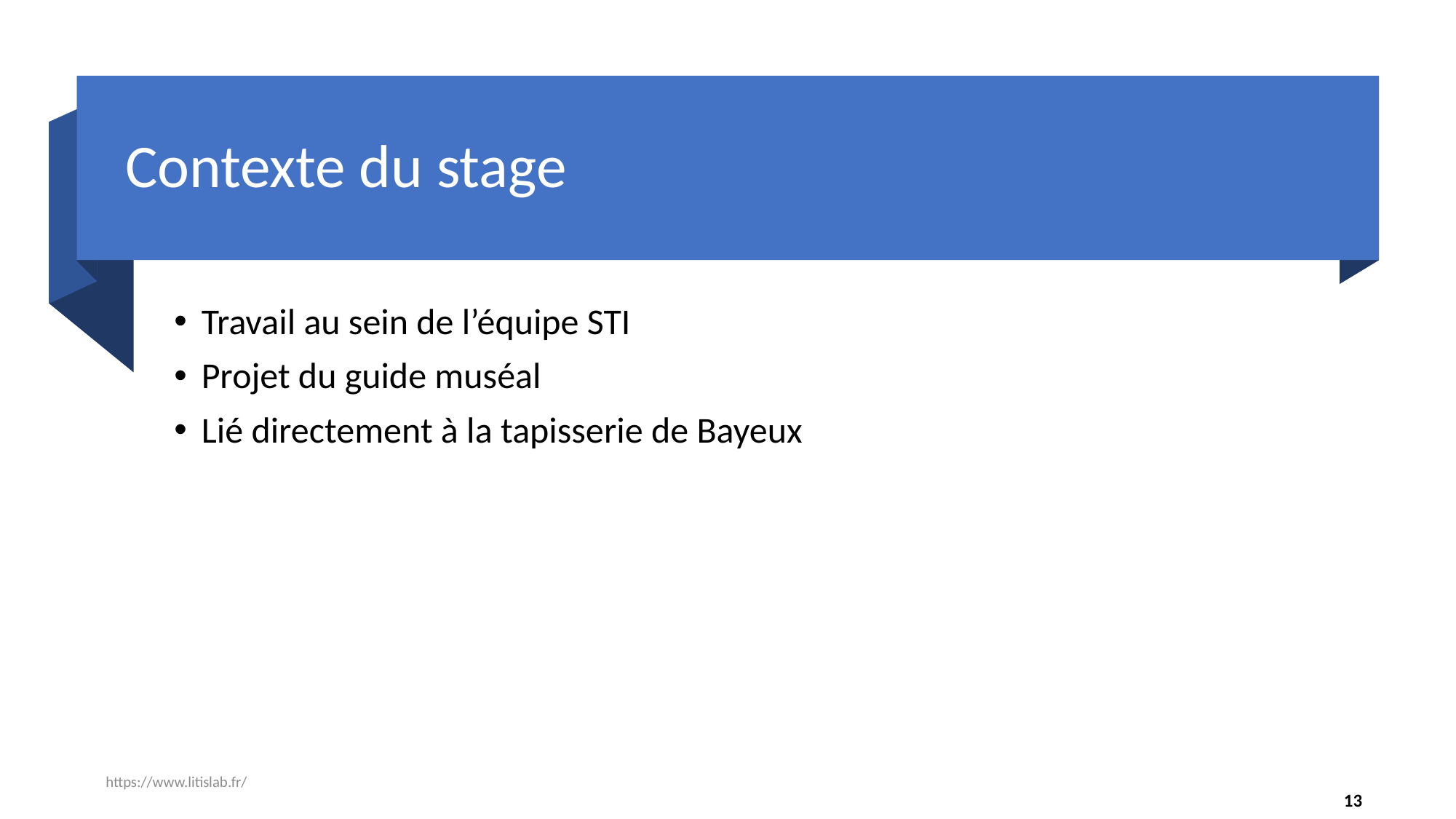

# Contexte du stage

Travail au sein de l’équipe STI
Projet du guide muséal
Lié directement à la tapisserie de Bayeux

https://www.litislab.fr/
13